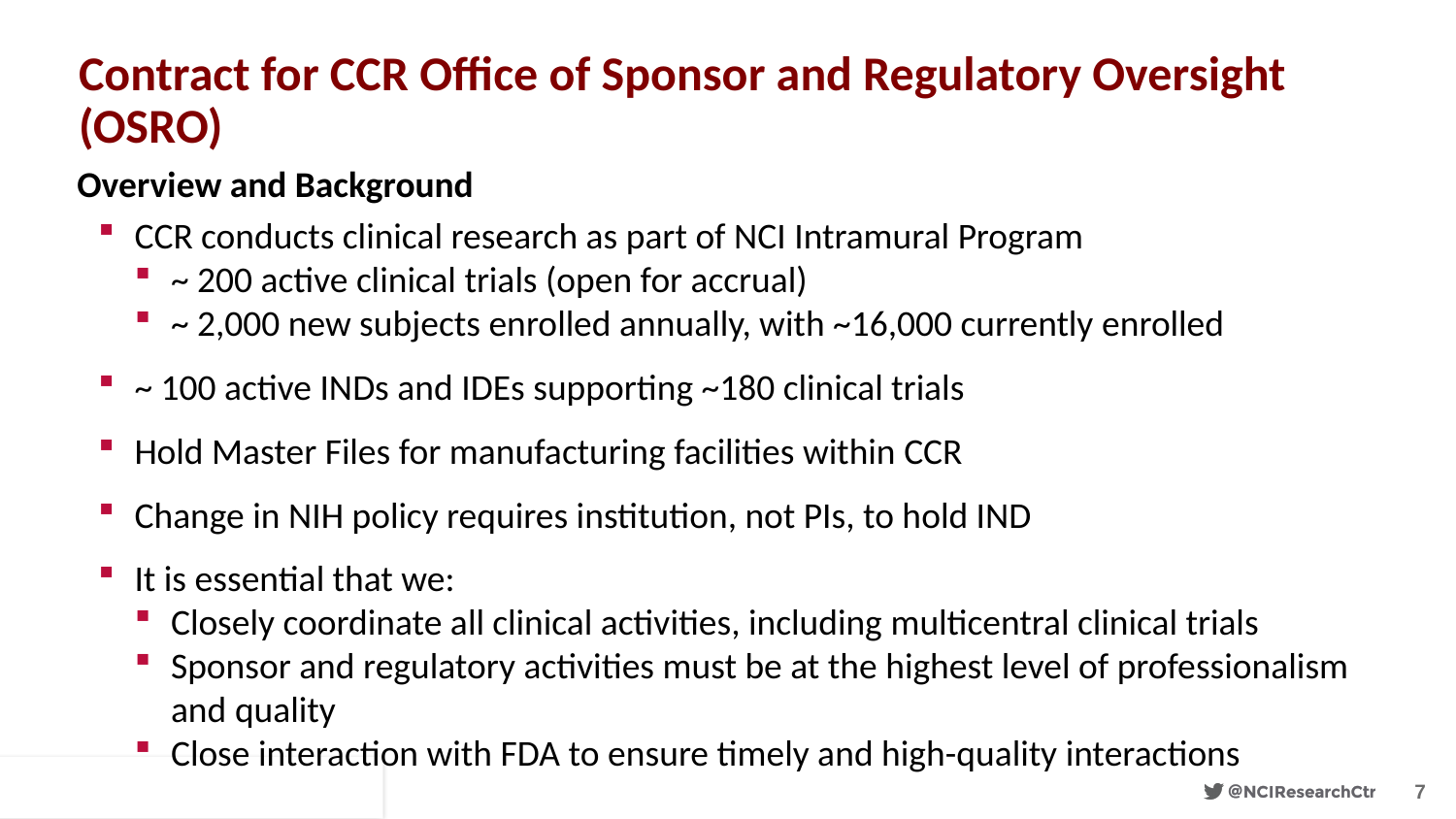

# Contract for CCR Office of Sponsor and Regulatory Oversight (OSRO)
Overview and Background
CCR conducts clinical research as part of NCI Intramural Program
~ 200 active clinical trials (open for accrual)
~ 2,000 new subjects enrolled annually, with ~16,000 currently enrolled
~ 100 active INDs and IDEs supporting ~180 clinical trials
Hold Master Files for manufacturing facilities within CCR
Change in NIH policy requires institution, not PIs, to hold IND
It is essential that we:
Closely coordinate all clinical activities, including multicentral clinical trials
Sponsor and regulatory activities must be at the highest level of professionalism and quality
Close interaction with FDA to ensure timely and high-quality interactions